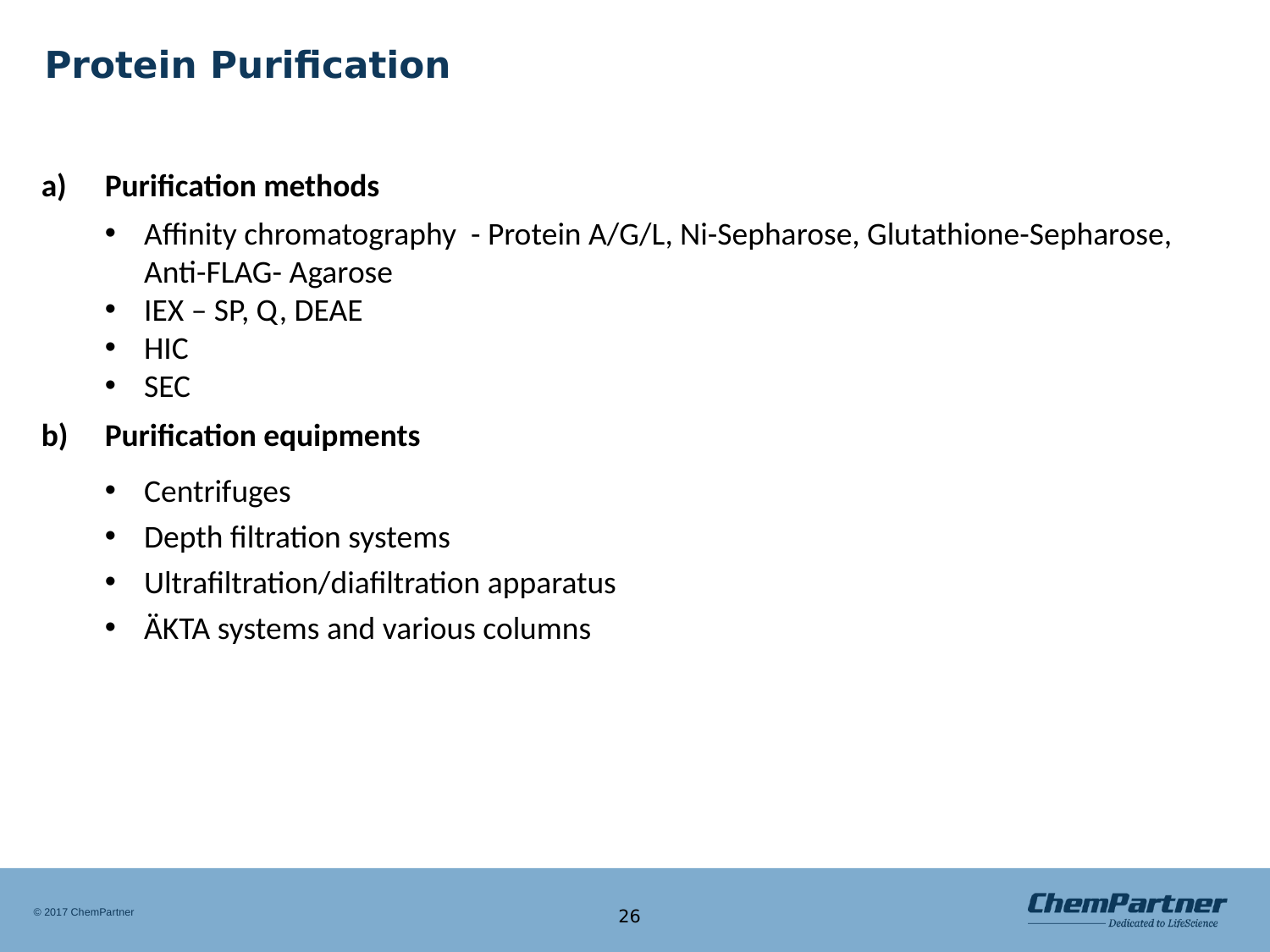

# Protein Purification
Purification methods
Affinity chromatography  - Protein A/G/L, Ni-Sepharose, Glutathione-Sepharose, Anti-FLAG- Agarose
IEX – SP, Q, DEAE
HIC
SEC
Purification equipments
Centrifuges
Depth filtration systems
Ultrafiltration/diafiltration apparatus
ÄKTA systems and various columns